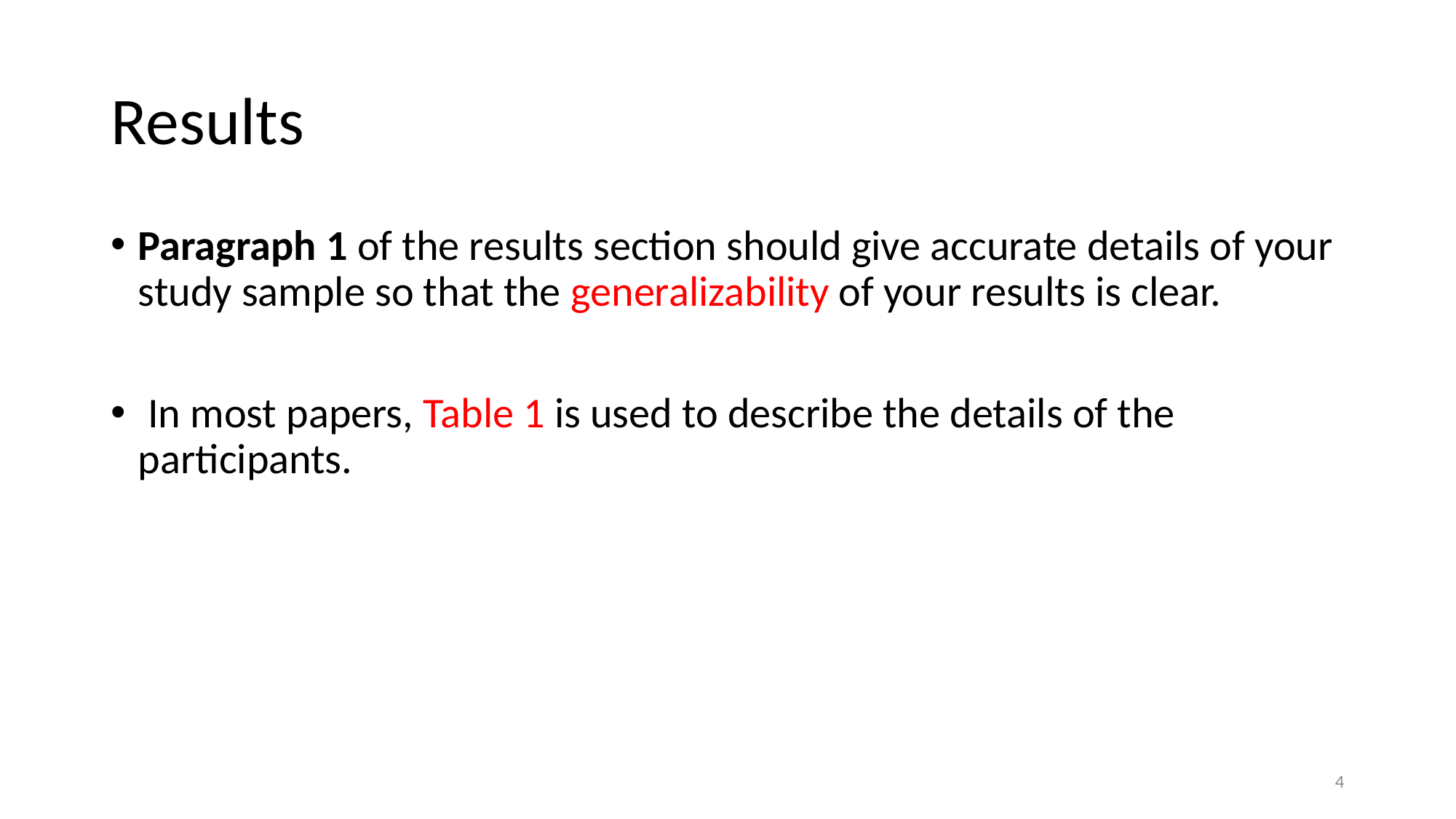

# Results
Paragraph 1 of the results section should give accurate details of your study sample so that the generalizability of your results is clear.

 In most papers, Table 1 is used to describe the details of the participants.
4